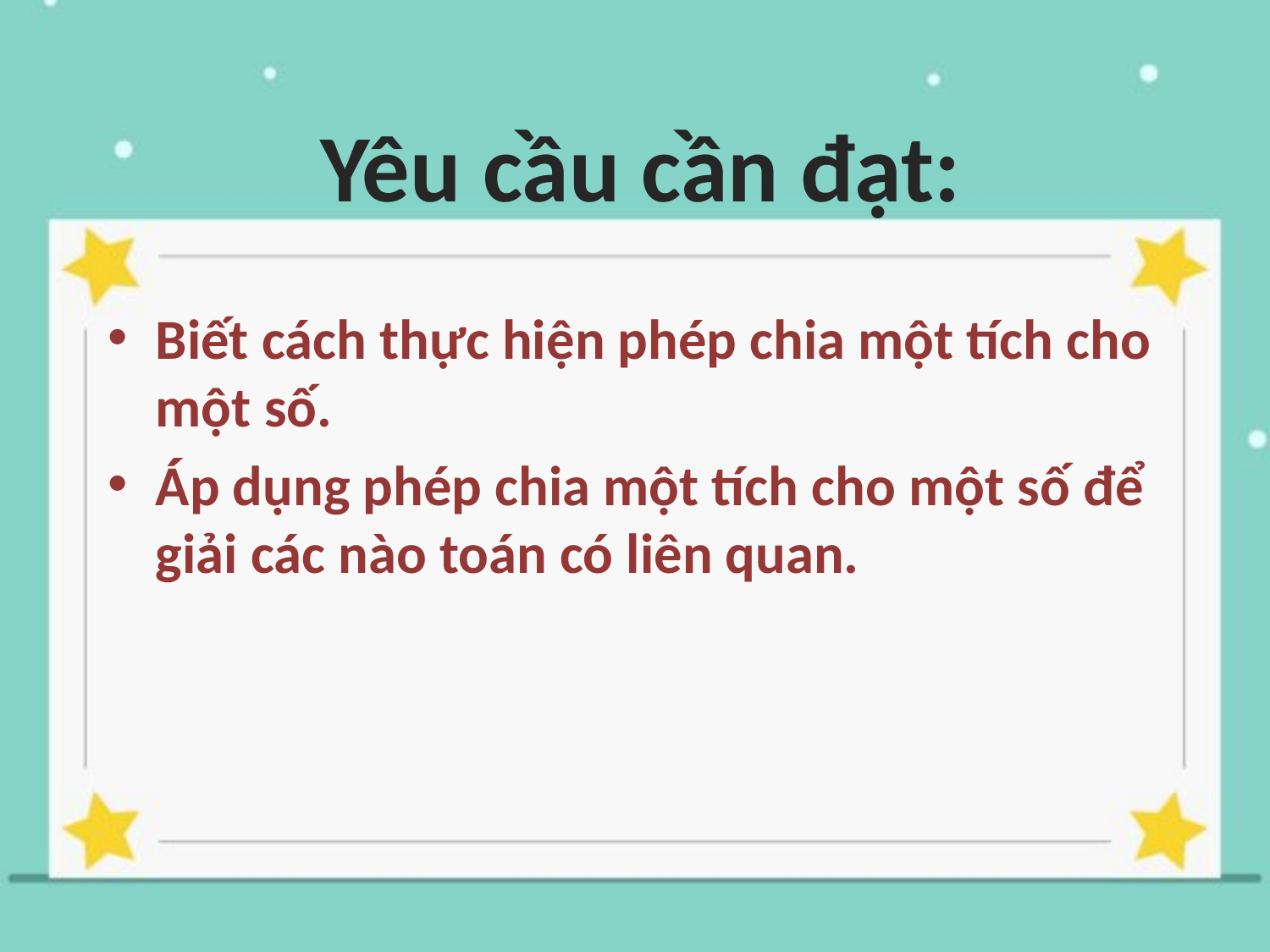

# Yêu cầu cần đạt:
Biết cách thực hiện phép chia một tích cho một số.
Áp dụng phép chia một tích cho một số để giải các nào toán có liên quan.